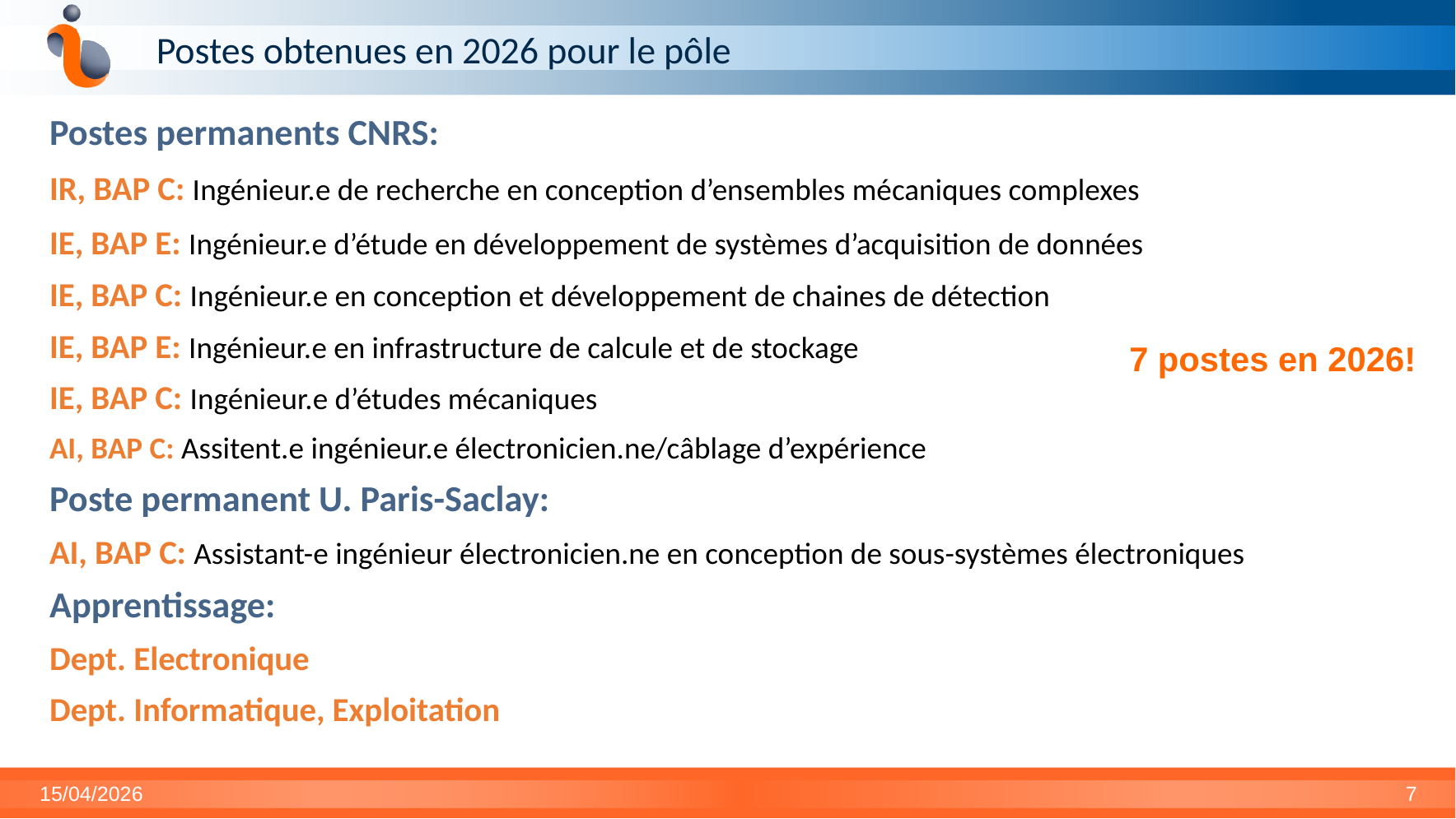

# Postes obtenues en 2026 pour le pôle
Postes permanents CNRS:
IR, BAP C: Ingénieur.e de recherche en conception d’ensembles mécaniques complexes
IE, BAP E: Ingénieur.e d’étude en développement de systèmes d’acquisition de données
IE, BAP C: Ingénieur.e en conception et développement de chaines de détection
IE, BAP E: Ingénieur.e en infrastructure de calcule et de stockage
IE, BAP C: Ingénieur.e d’études mécaniques
AI, BAP C: Assitent.e ingénieur.e électronicien.ne/câblage d’expérience
Poste permanent U. Paris-Saclay:
AI, BAP C: Assistant-e ingénieur électronicien.ne en conception de sous-systèmes électroniques
Apprentissage:
Dept. Electronique
Dept. Informatique, Exploitation
7 postes en 2026!
15/04/2026

7